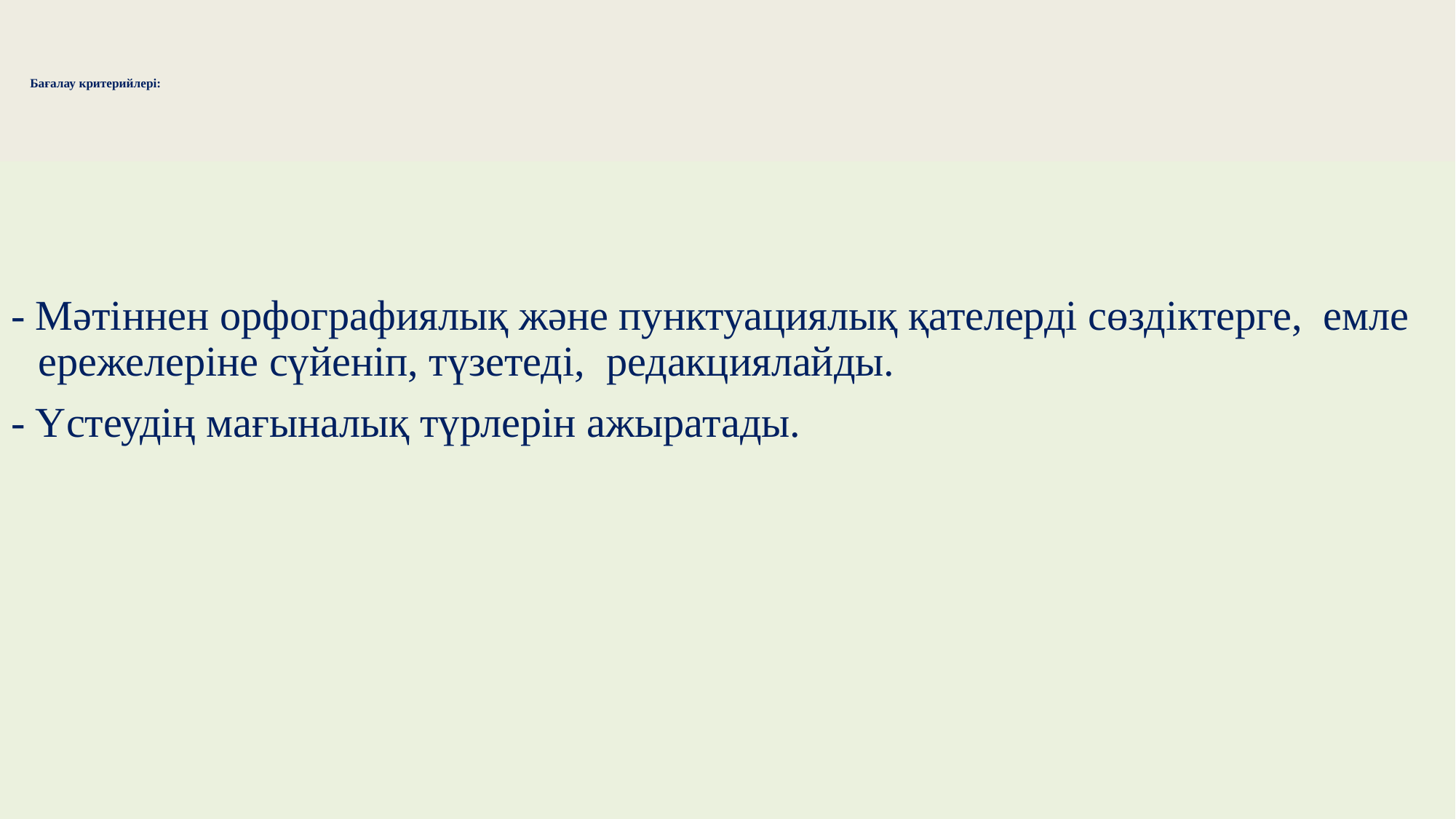

# Бағалау критерийлері:

- Мәтіннен орфографиялық және пунктуациялық қателерді сөздіктерге,  емле ережелеріне сүйеніп, түзетеді,  редакциялайды.
- Үстеудің мағыналық түрлерін ажыратады.